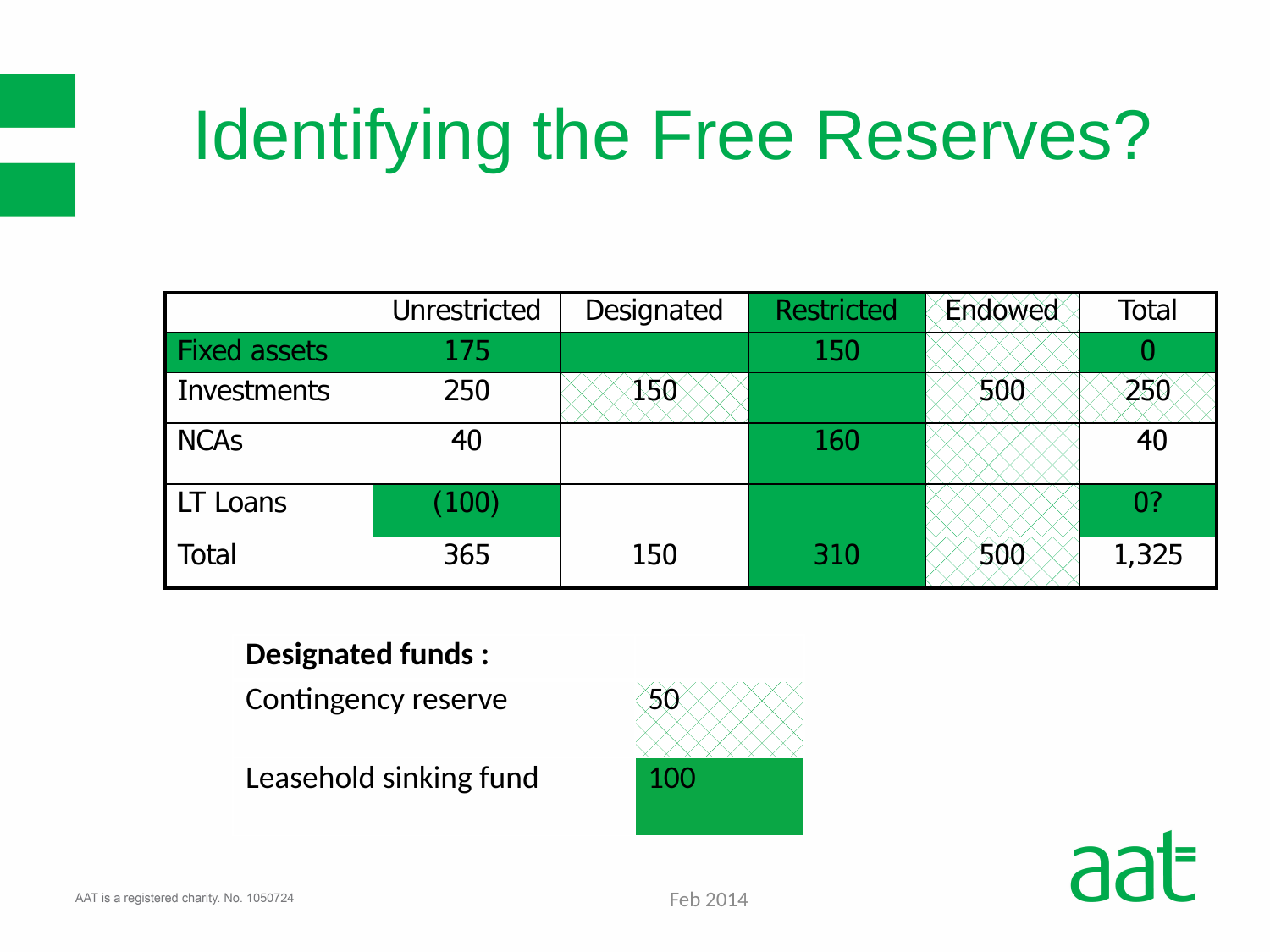

# Identifying the Free Reserves?
|  | Unrestricted | Designated | Restricted | Endowed | Total |
| --- | --- | --- | --- | --- | --- |
| Fixed assets | 175 |  | 150 |  | 0 |
| Investments | 250 | 150 |  | 500 | 250 |
| NCAs | 40 |  | 160 |  | 40 |
| LT Loans | (100) |  |  |  | 0? |
| Total | 365 | 150 | 310 | 500 | 1,325 |
| Designated funds : |  |
| --- | --- |
| Contingency reserve | 50 |
| Leasehold sinking fund | 100 |
Feb 2014